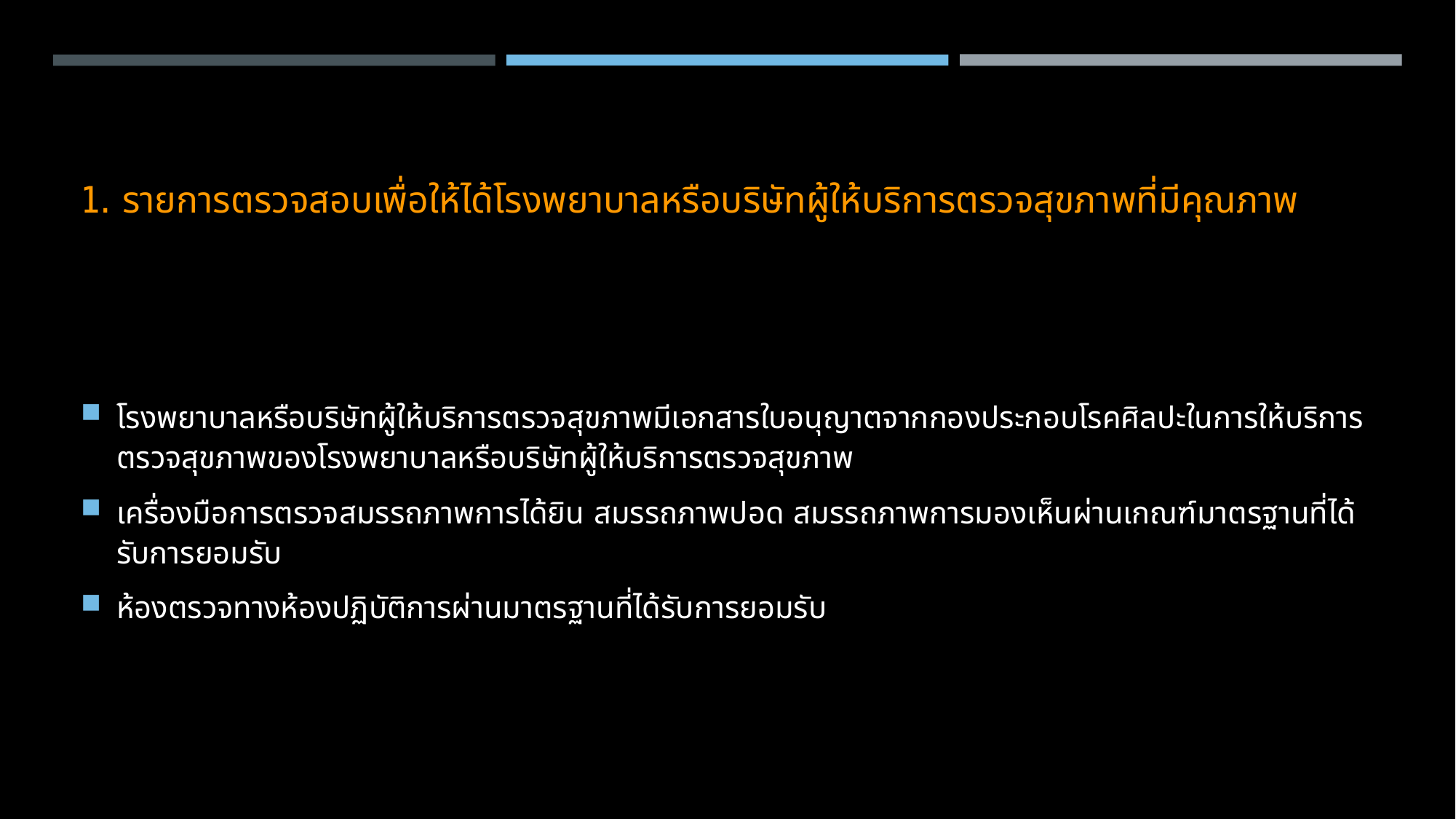

# 1. รายการตรวจสอบเพื่อให้ได้โรงพยาบาลหรือบริษัทผู้ให้บริการตรวจสุขภาพที่มีคุณภาพ
โรงพยาบาลหรือบริษัทผู้ให้บริการตรวจสุขภาพมีเอกสารใบอนุญาตจากกองประกอบโรคศิลปะในการให้บริการตรวจสุขภาพของโรงพยาบาลหรือบริษัทผู้ให้บริการตรวจสุขภาพ
เครื่องมือการตรวจสมรรถภาพการได้ยิน สมรรถภาพปอด สมรรถภาพการมองเห็นผ่านเกณฑ์มาตรฐานที่ได้รับการยอมรับ
ห้องตรวจทางห้องปฏิบัติการผ่านมาตรฐานที่ได้รับการยอมรับ